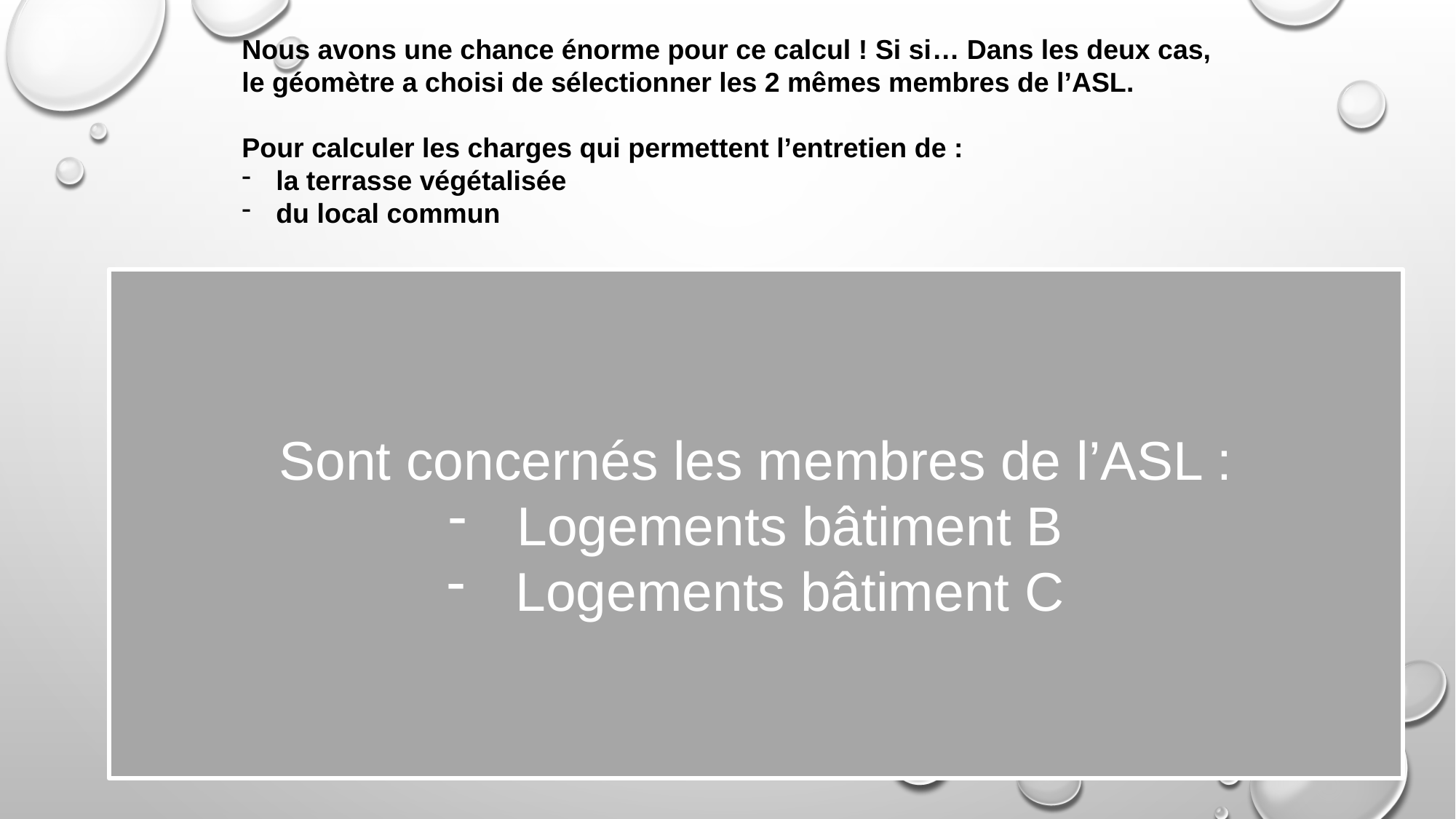

Nous avons une chance énorme pour ce calcul ! Si si… Dans les deux cas, le géomètre a choisi de sélectionner les 2 mêmes membres de l’ASL.

Pour calculer les charges qui permettent l’entretien de :
la terrasse végétalisée
du local commun

Sont concernés les membres de l’ASL :
Logements bâtiment B
Logements bâtiment C